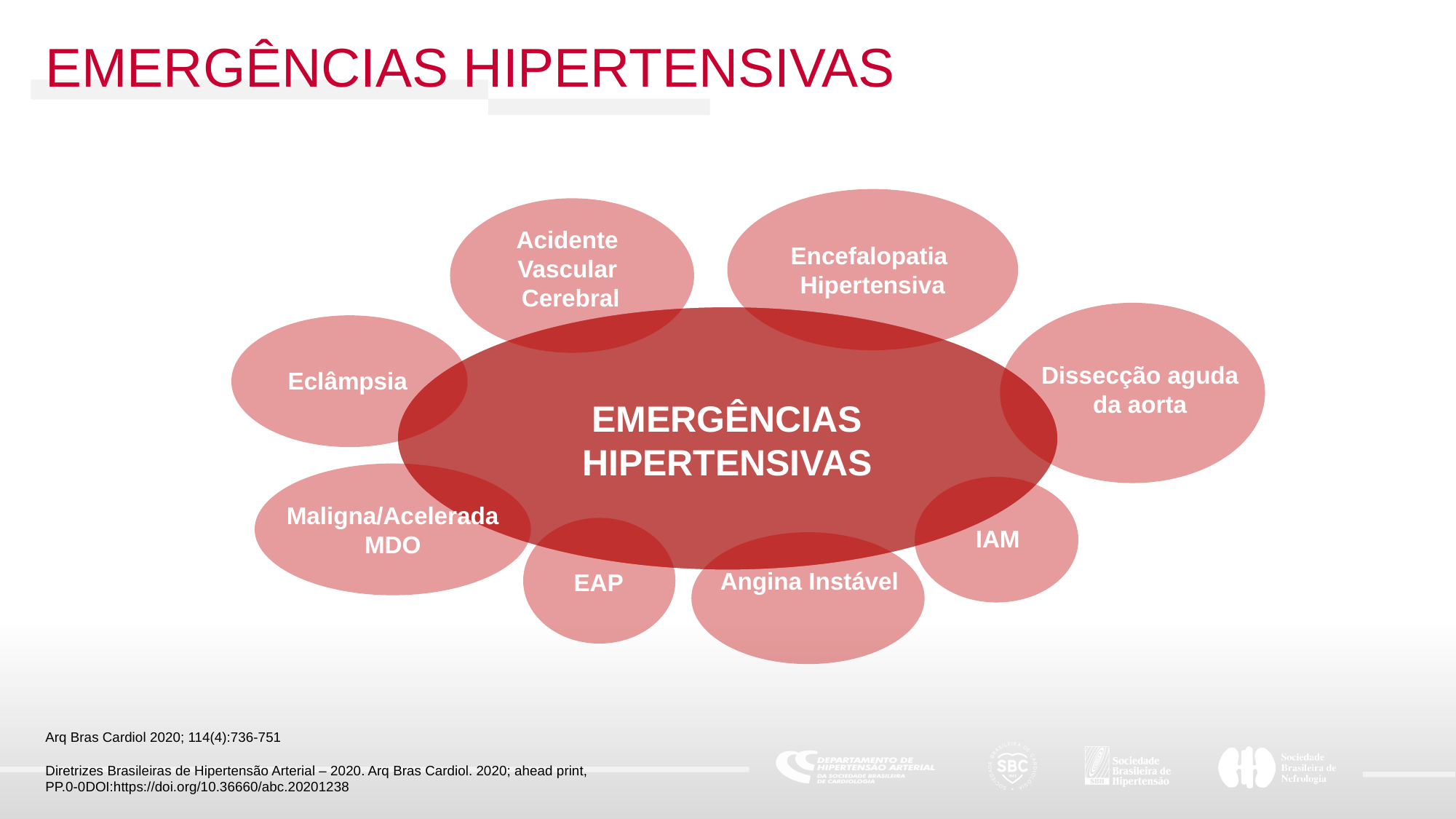

EMERGÊNCIAS HIPERTENSIVAS
Encefalopatia
Hipertensiva

Acidente
Vascular
Cerebral

Dissecção aguda da aorta

EMERGÊNCIAS
HIPERTENSIVAS

Eclâmpsia
Maligna/Acelerada
MDO

IAM

EAP

Angina Instável
Arq Bras Cardiol 2020; 114(4):736-751
Diretrizes Brasileiras de Hipertensão Arterial – 2020. Arq Bras Cardiol. 2020; ahead print, PP.0-0DOI:https://doi.org/10.36660/abc.20201238